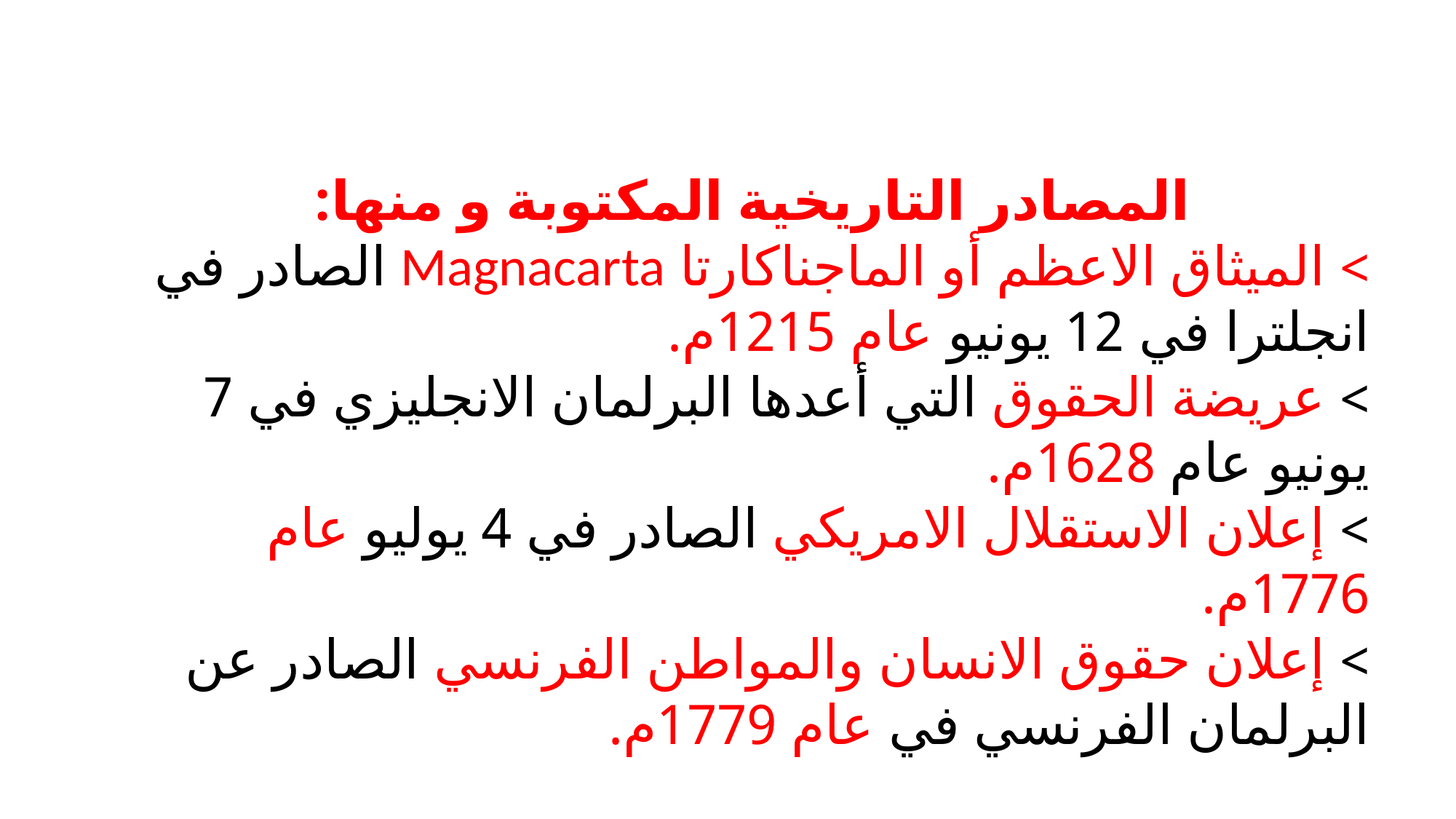

المصادر التاريخية المكتوبة و منها:
> الميثاق الاعظم أو الماجناكارتا Magnacarta الصادر في انجلترا في 12 يونيو عام 1215م.
> عريضة الحقوق التي أعدها البرلمان الانجليزي في 7 يونيو عام 1628م.
> إعلان الاستقلال الامريكي الصادر في 4 يوليو عام 1776م.
> إعلان حقوق الانسان والمواطن الفرنسي الصادر عن البرلمان الفرنسي في عام 1779م.